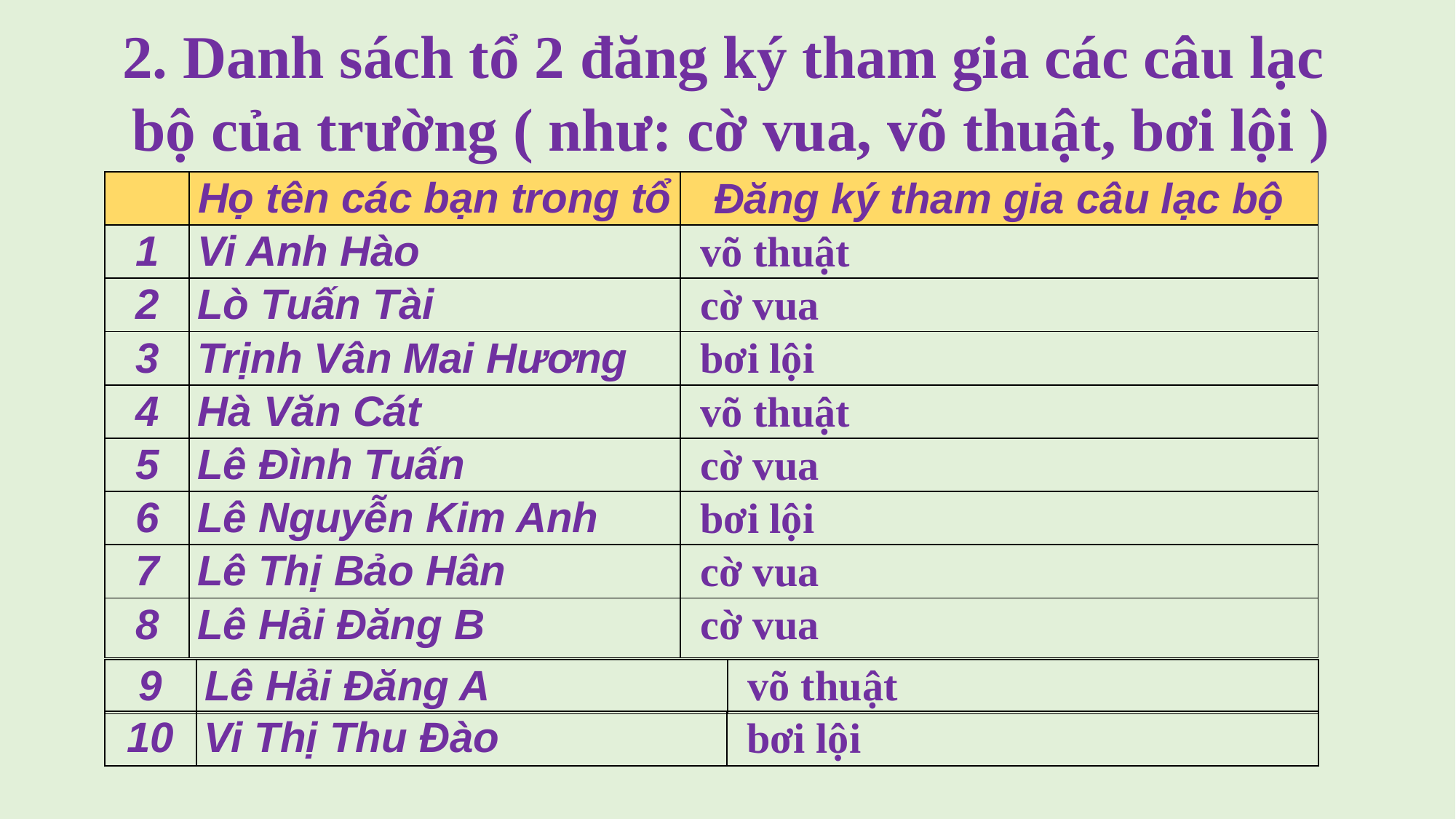

2. Danh sách tổ 2 đăng ký tham gia các câu lạc
bộ của trường ( như: cờ vua, võ thuật, bơi lội )
|  | Họ tên các bạn trong tổ | Đăng ký tham gia câu lạc bộ |
| --- | --- | --- |
| 1 | Vi Anh Hào | võ thuật |
| 2 | Lò Tuấn Tài | cờ vua |
| 3 | Trịnh Vân Mai Hương | bơi lội |
| 4 | Hà Văn Cát | võ thuật |
| 5 | Lê Đình Tuấn | cờ vua |
| 6 | Lê Nguyễn Kim Anh | bơi lội |
| 7 | Lê Thị Bảo Hân | cờ vua |
| 8 | Lê Hải Đăng B | cờ vua |
| 9 | Lê Hải Đăng A | võ thuật |
| --- | --- | --- |
| 10 | Vi Thị Thu Đào | bơi lội |
| --- | --- | --- |